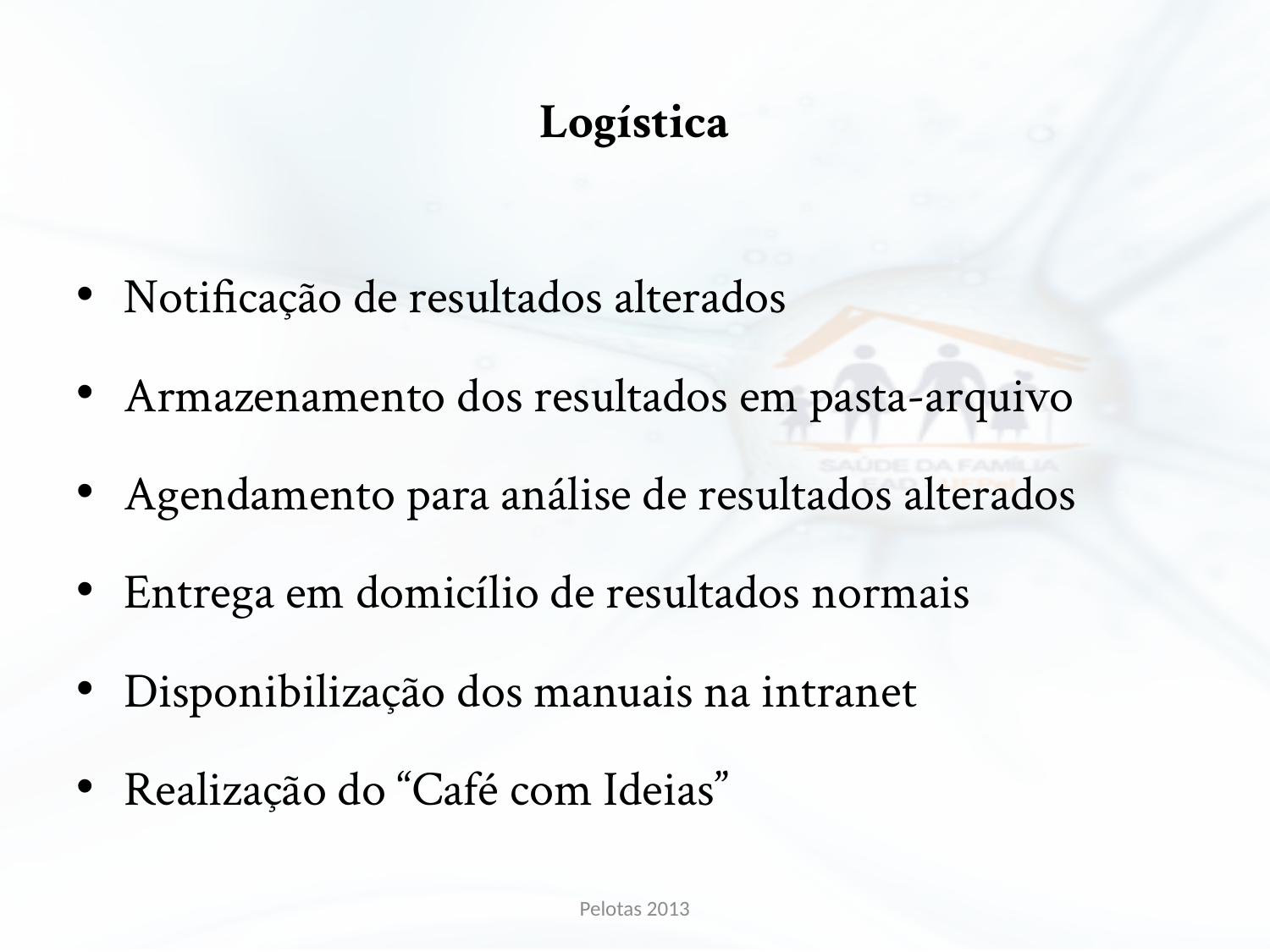

# Logística
Notificação de resultados alterados
Armazenamento dos resultados em pasta-arquivo
Agendamento para análise de resultados alterados
Entrega em domicílio de resultados normais
Disponibilização dos manuais na intranet
Realização do “Café com Ideias”
Pelotas 2013